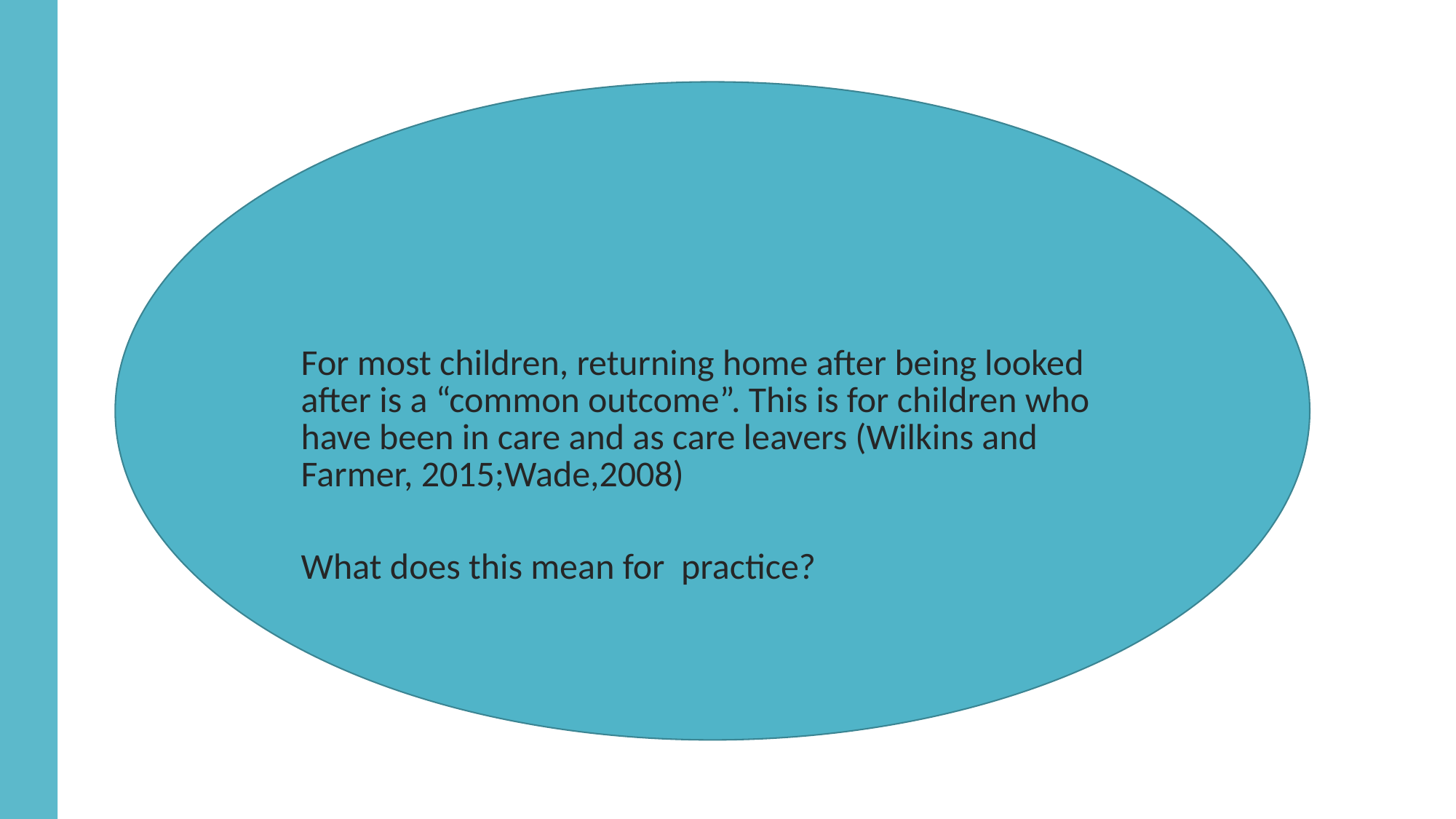

For most children, returning home after being looked after is a “common outcome”. This is for children who have been in care and as care leavers (Wilkins and Farmer, 2015;Wade,2008)

What does this mean for  practice?